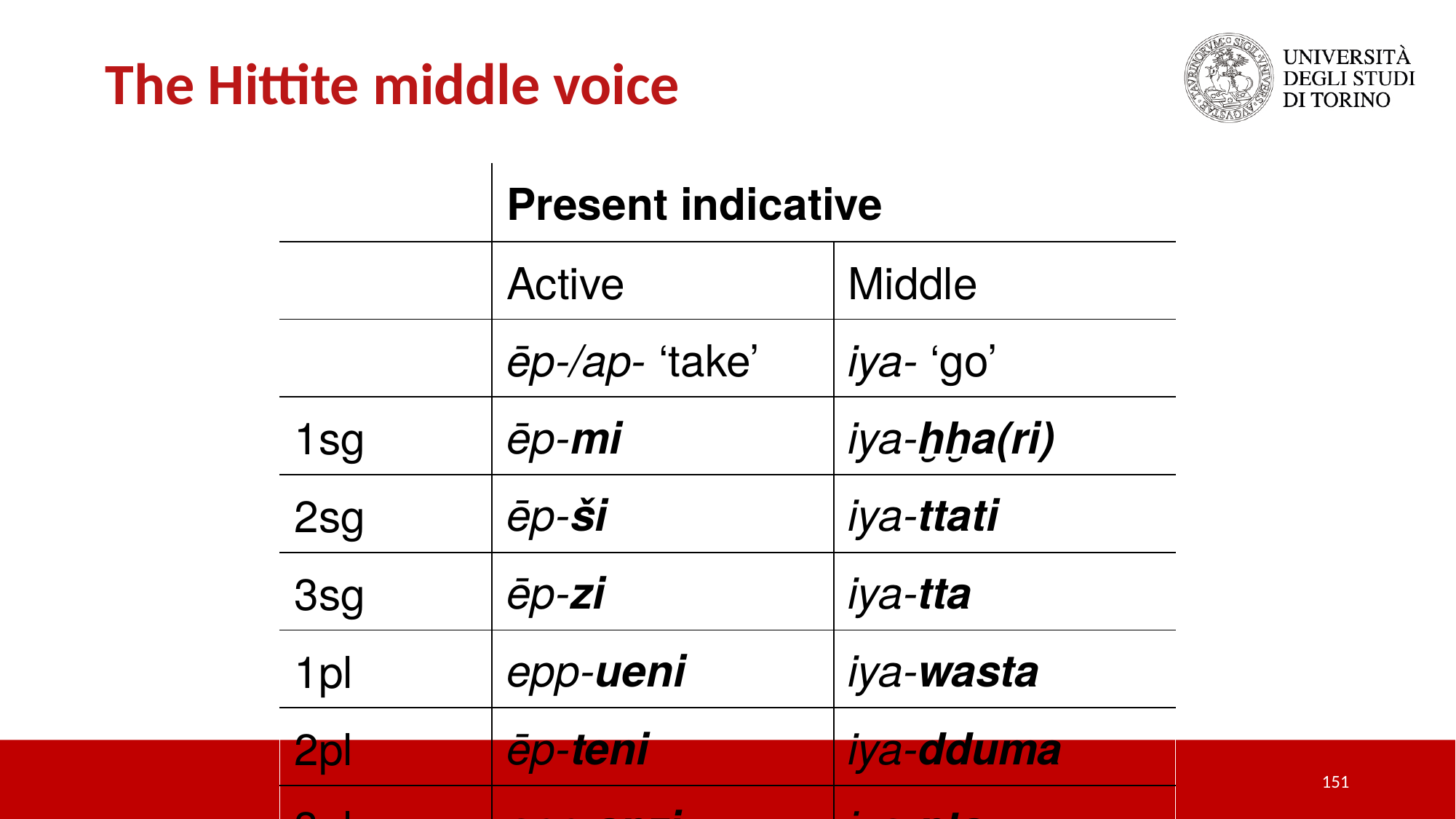

The Hittite middle voice
|  | Present indicative |  |
| --- | --- | --- |
|  | Active | Middle |
|  | ēp-/ap- ‘take’ | iya- ‘go’ |
| 1sg | ēp-mi | iya-ḫḫa(ri) |
| 2sg | ēp-ši | iya-ttati |
| 3sg | ēp-zi | iya-tta |
| 1pl | epp-ueni | iya-wasta |
| 2pl | ēp-teni | iya-dduma |
| 3pl | app-anzi | iya-nta |
151